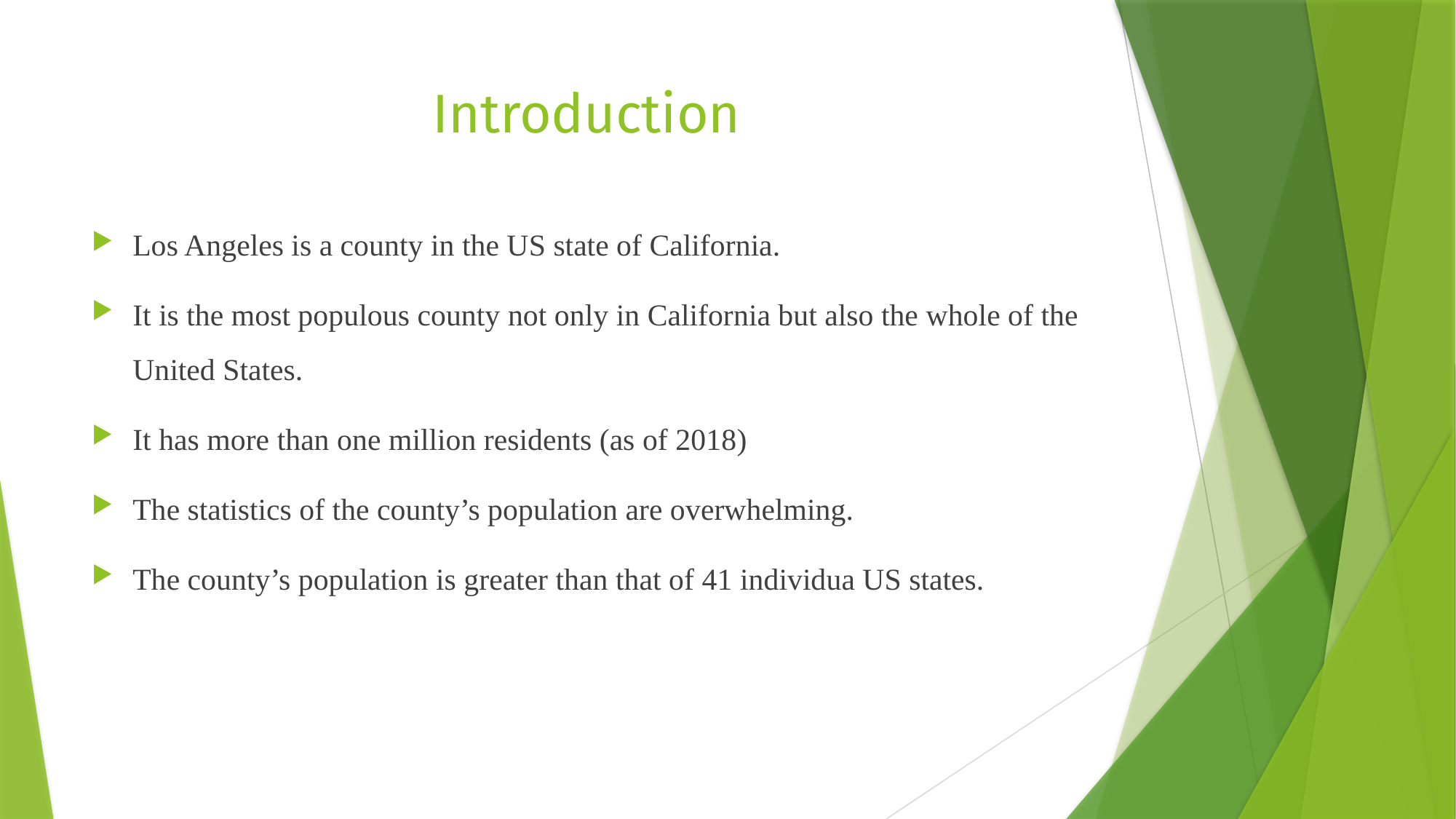

# Introduction
Los Angeles is a county in the US state of California.
It is the most populous county not only in California but also the whole of the United States.
It has more than one million residents (as of 2018)
The statistics of the county’s population are overwhelming.
The county’s population is greater than that of 41 individua US states.